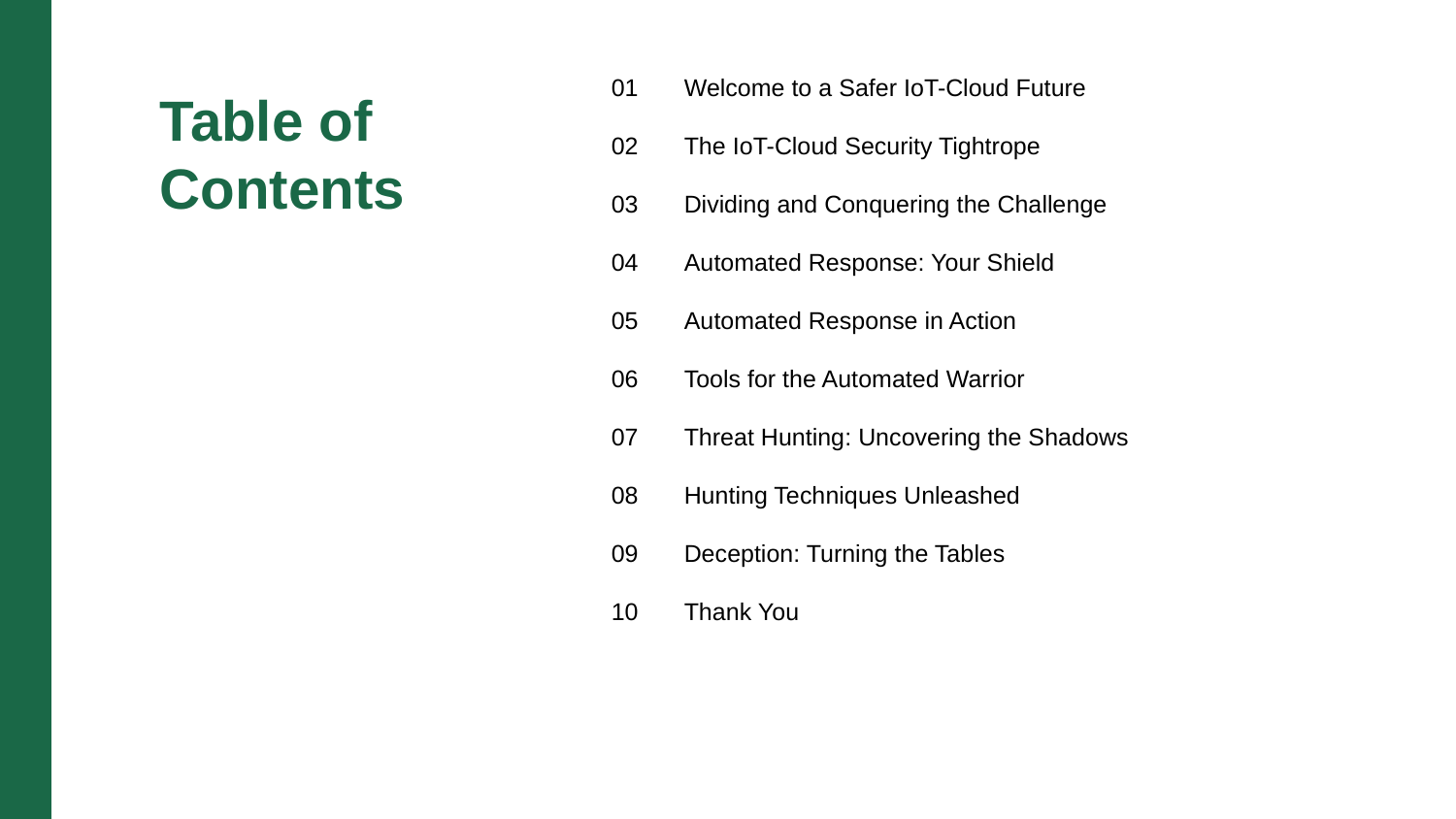

01
Welcome to a Safer IoT-Cloud Future
Table of Contents
02
The IoT-Cloud Security Tightrope
03
Dividing and Conquering the Challenge
04
Automated Response: Your Shield
05
Automated Response in Action
06
Tools for the Automated Warrior
07
Threat Hunting: Uncovering the Shadows
08
Hunting Techniques Unleashed
09
Deception: Turning the Tables
10
Thank You